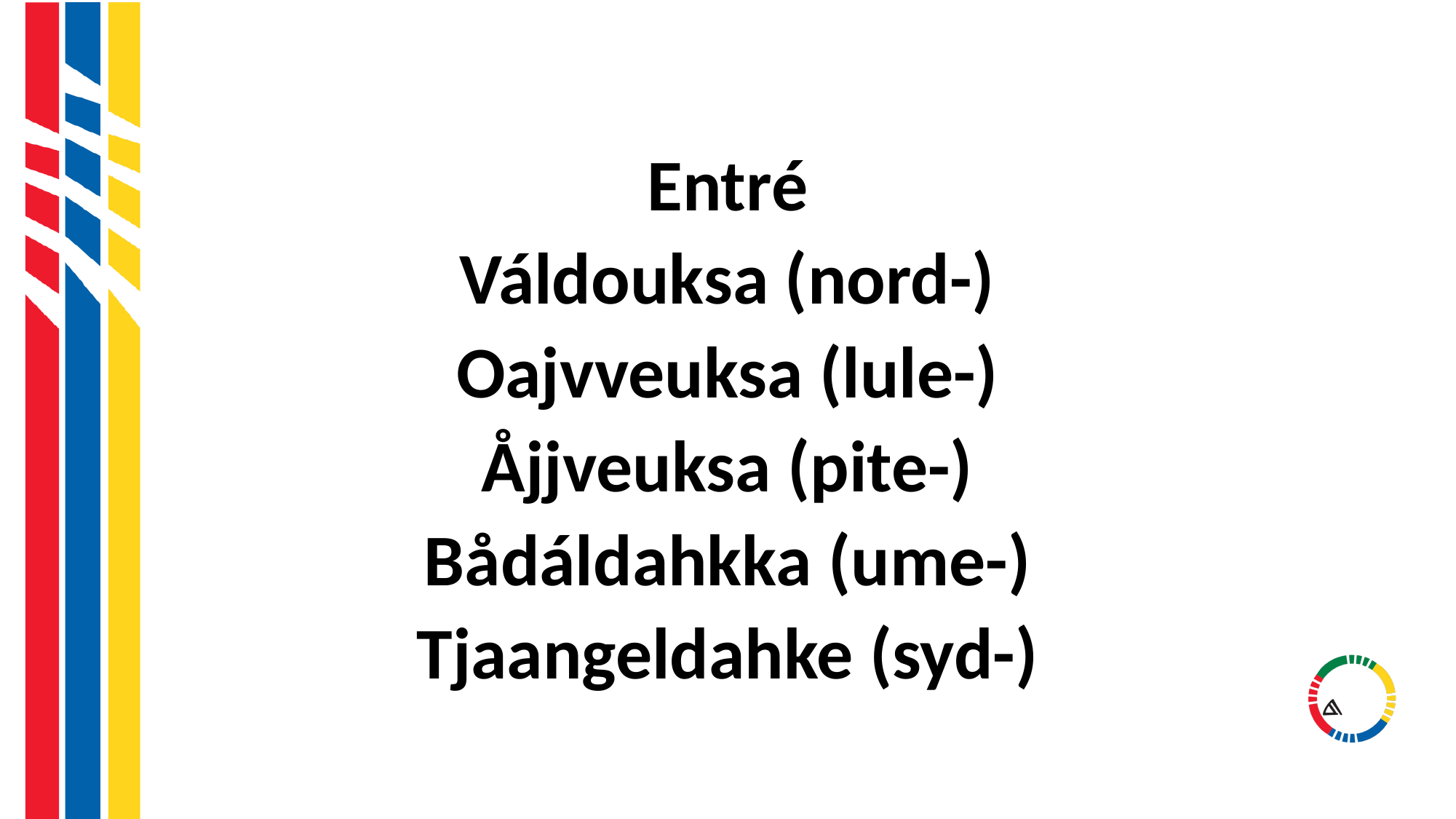

#
Entré
Váldouksa (nord-)
Oajvveuksa (lule-)
Åjjveuksa (pite-)
Bådáldahkka (ume-)
Tjaangeldahke (syd-)